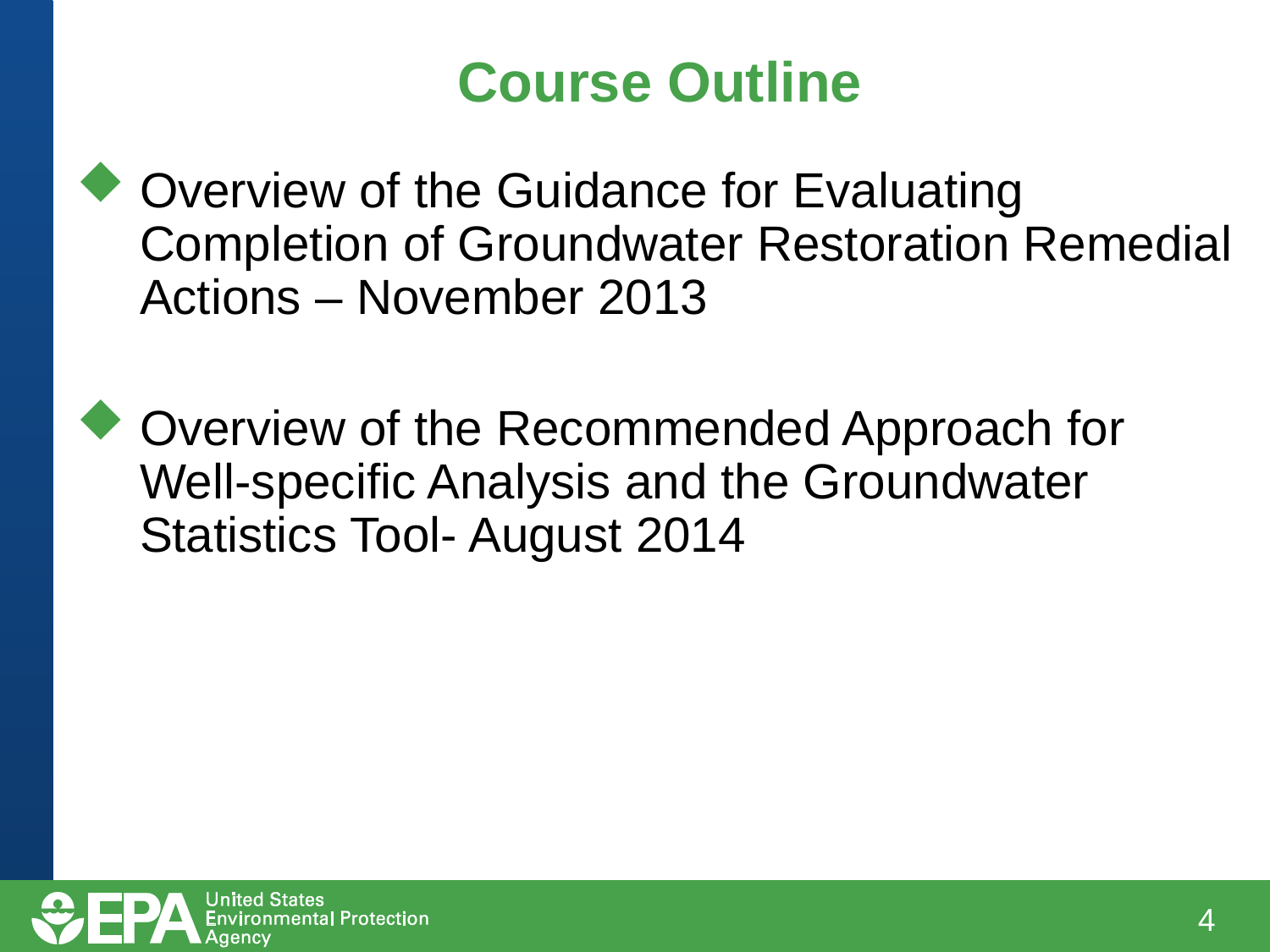

# Course Outline
Overview of the Guidance for Evaluating Completion of Groundwater Restoration Remedial Actions – November 2013

Overview of the Recommended Approach for Well-specific Analysis and the Groundwater Statistics Tool- August 2014